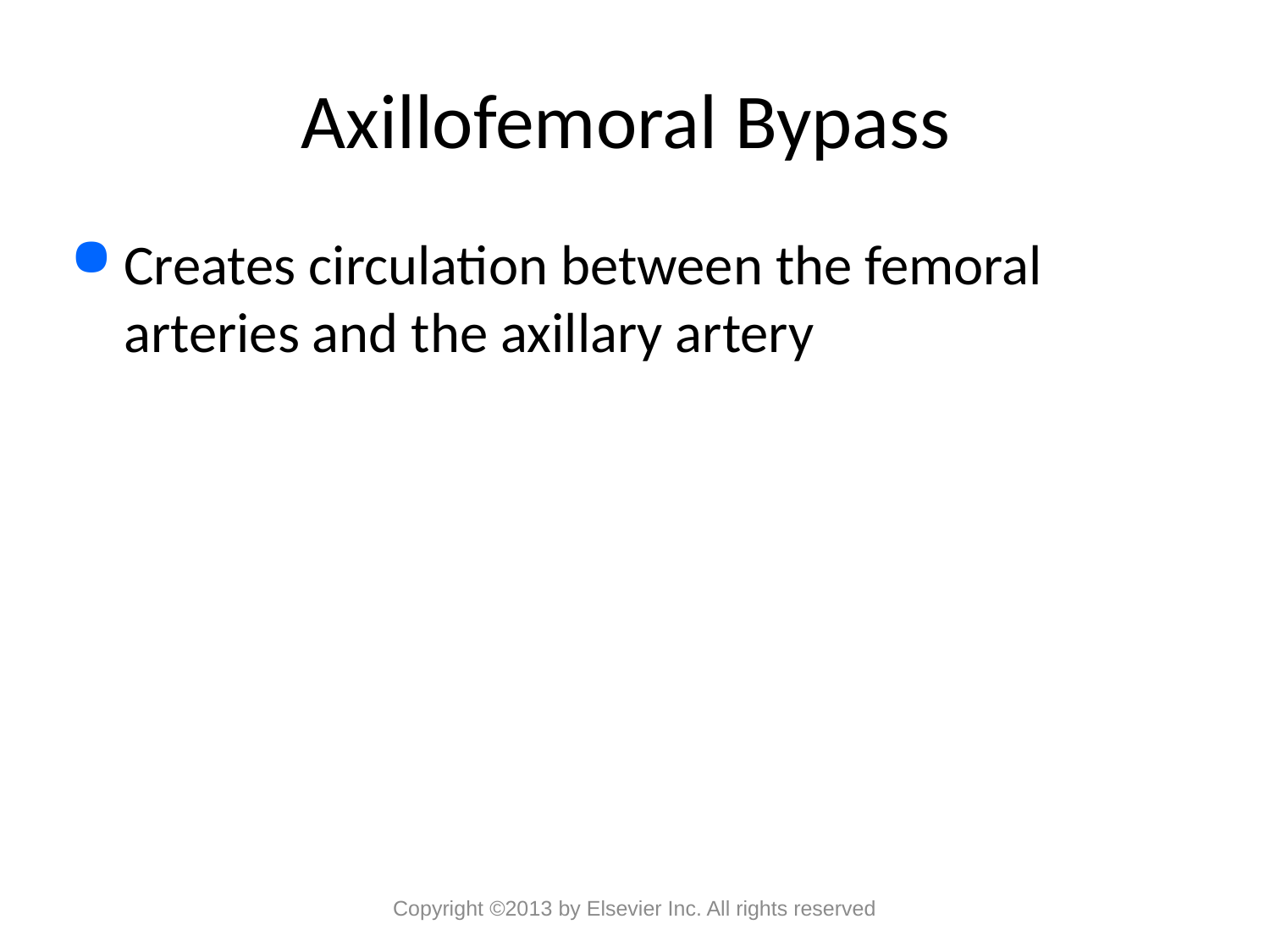

# Axillofemoral Bypass
Creates circulation between the femoral arteries and the axillary artery

Copyright ©2013 by Elsevier Inc. All rights reserved